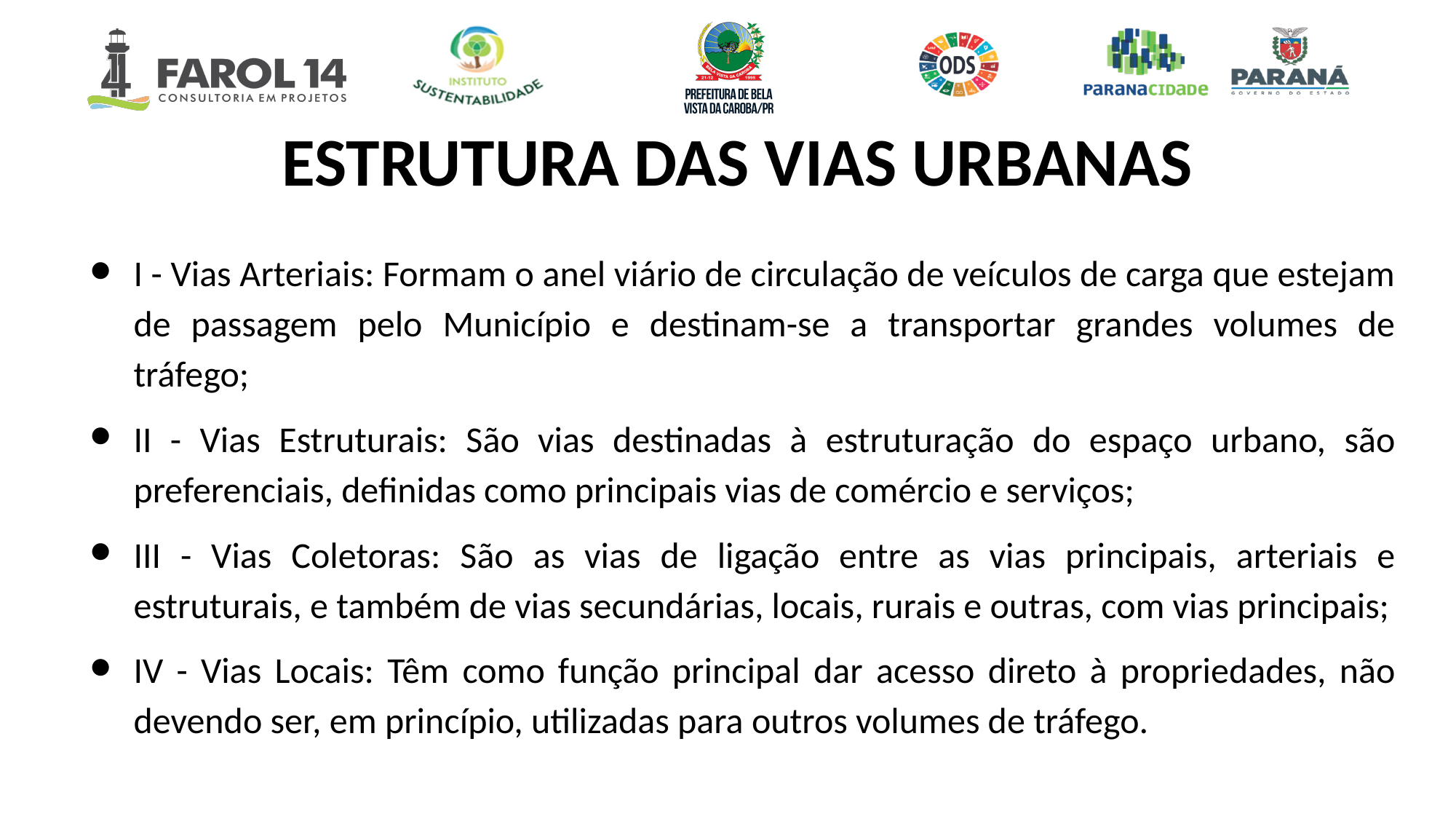

ESTRUTURA DAS VIAS URBANAS
I - Vias Arteriais: Formam o anel viário de circulação de veículos de carga que estejam de passagem pelo Município e destinam-se a transportar grandes volumes de tráfego;
II - Vias Estruturais: São vias destinadas à estruturação do espaço urbano, são preferenciais, definidas como principais vias de comércio e serviços;
III - Vias Coletoras: São as vias de ligação entre as vias principais, arteriais e estruturais, e também de vias secundárias, locais, rurais e outras, com vias principais;
IV - Vias Locais: Têm como função principal dar acesso direto à propriedades, não devendo ser, em princípio, utilizadas para outros volumes de tráfego.